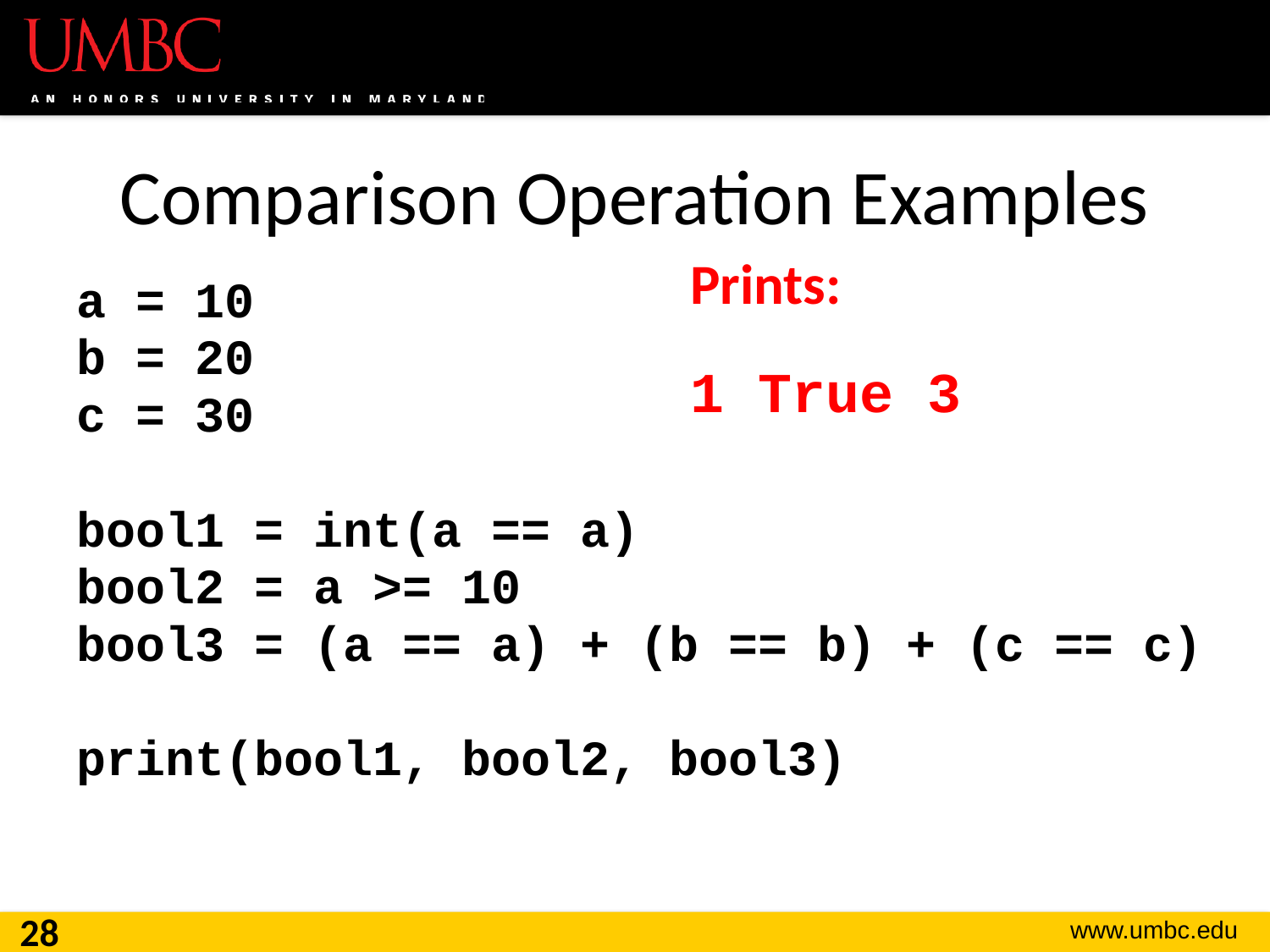

# Comparison Operation Examples
Prints:

1 True 3

a = 10
b = 20
c = 30

bool1 = int(a == a)
bool2 = a >= 10
bool3 = (a == a) + (b == b) + (c == c)

print(bool1, bool2, bool3)

28